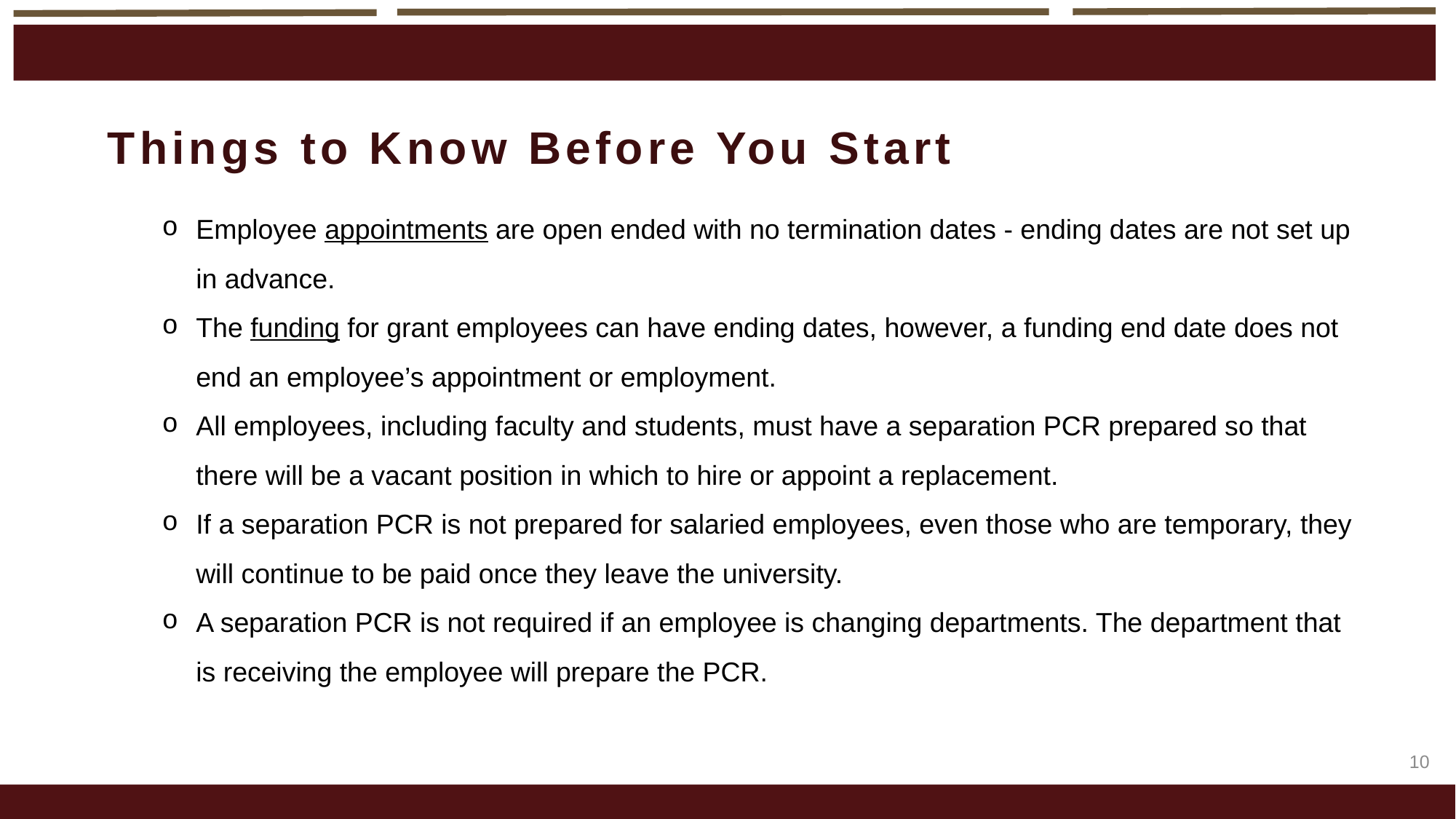

Things to Know Before You Start

Employee appointments are open ended with no termination dates - ending dates are not set up in advance.
The funding for grant employees can have ending dates, however, a funding end date does not end an employee’s appointment or employment.
All employees, including faculty and students, must have a separation PCR prepared so that there will be a vacant position in which to hire or appoint a replacement.
If a separation PCR is not prepared for salaried employees, even those who are temporary, they will continue to be paid once they leave the university.
A separation PCR is not required if an employee is changing departments. The department that is receiving the employee will prepare the PCR.
10